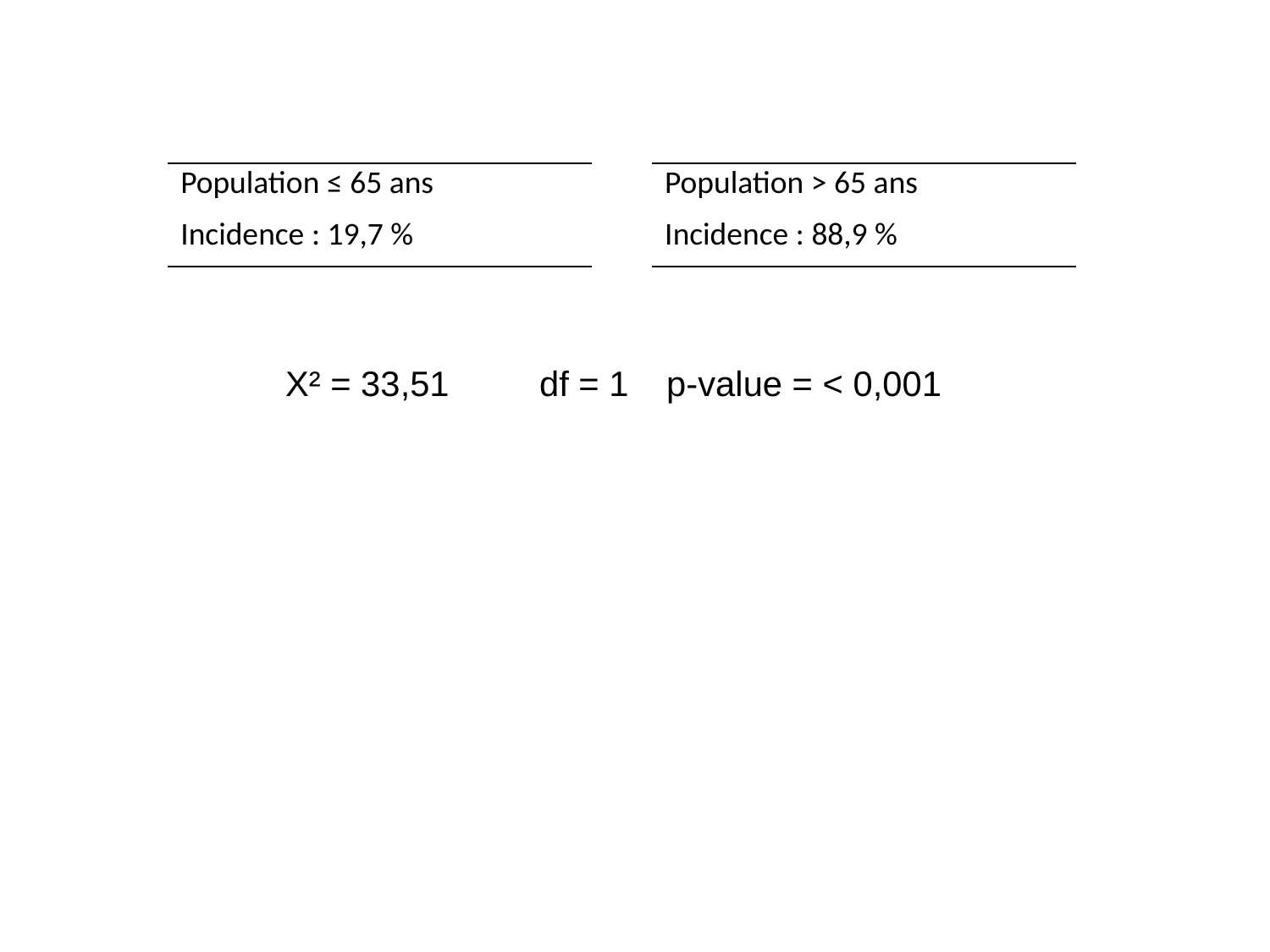

| Population ≤ 65 ans |
| --- |
| Incidence : 19,7 % |
| Population > 65 ans |
| --- |
| Incidence : 88,9 % |
Χ² = 33,51	df = 1	p-value = < 0,001